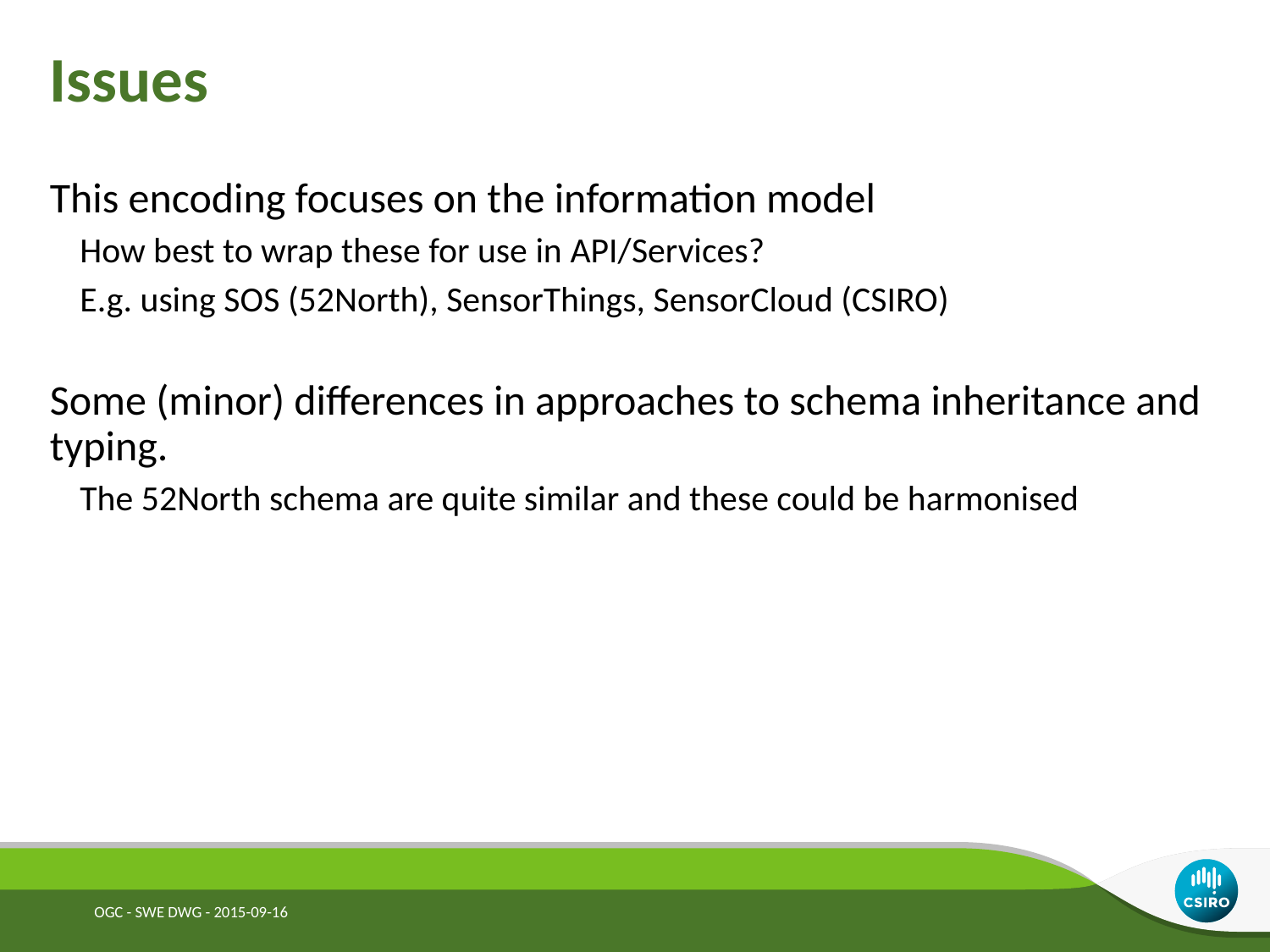

# Issues
This encoding focuses on the information model
How best to wrap these for use in API/Services?
E.g. using SOS (52North), SensorThings, SensorCloud (CSIRO)

Some (minor) differences in approaches to schema inheritance and typing.
The 52North schema are quite similar and these could be harmonised
OGC - SWE DWG - 2015-09-16